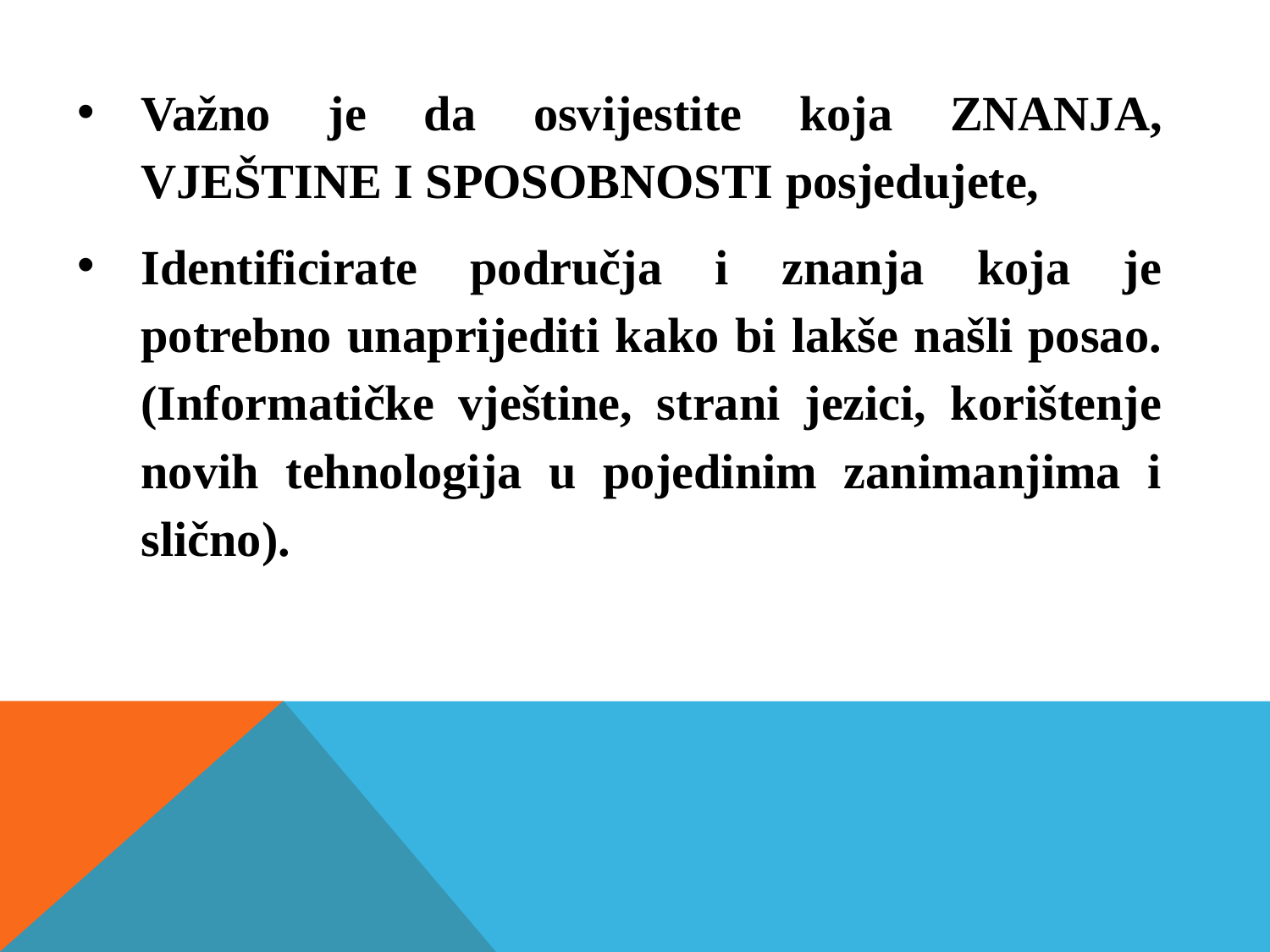

Važno je da osvijestite koja ZNANJA, VJEŠTINE I SPOSOBNOSTI posjedujete,
Identificirate područja i znanja koja je potrebno unaprijediti kako bi lakše našli posao. (Informatičke vještine, strani jezici, korištenje novih tehnologija u pojedinim zanimanjima i slično).